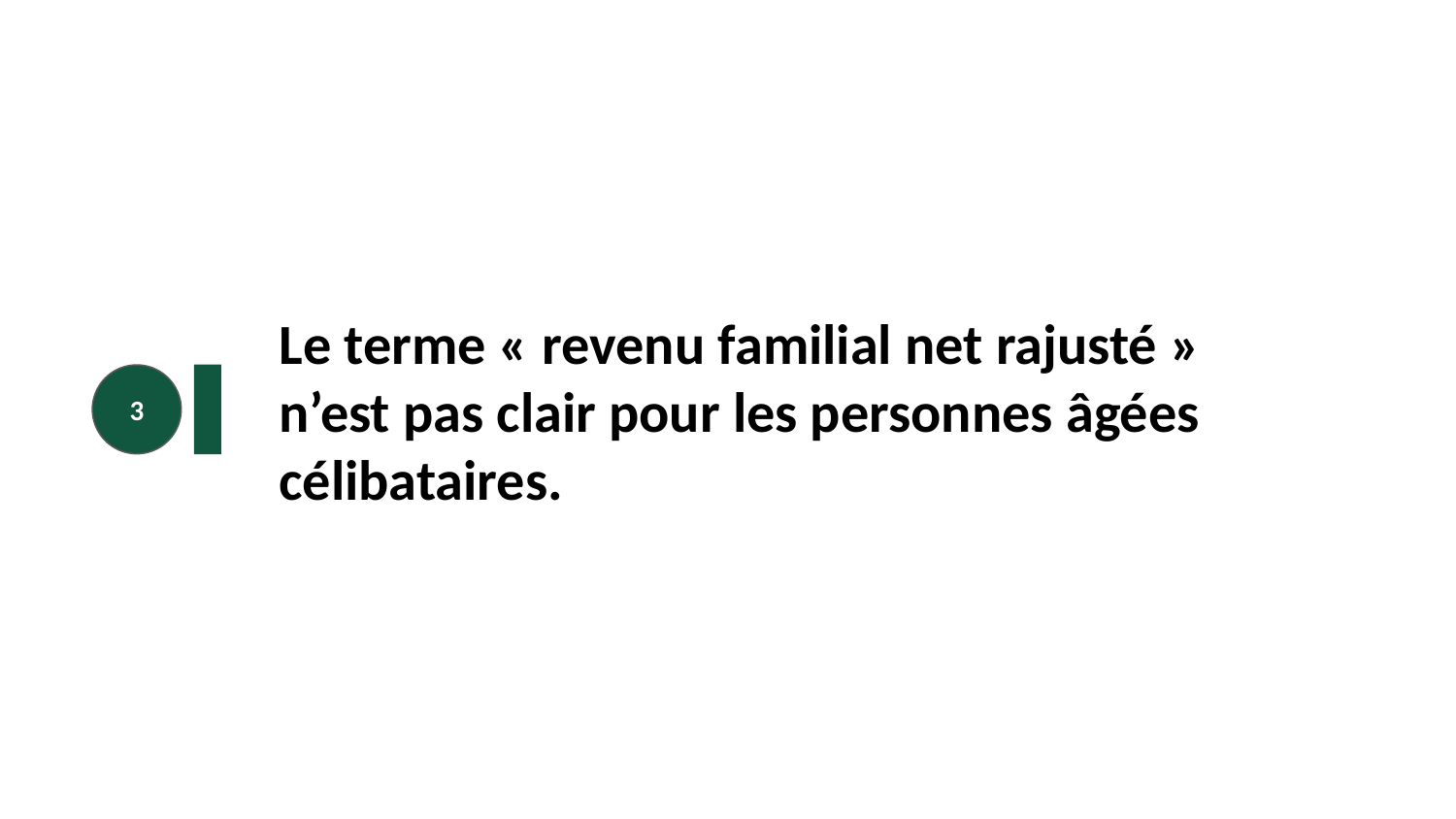

# Le terme « revenu familial net rajusté » n’est pas clair pour les personnes âgées célibataires.
3